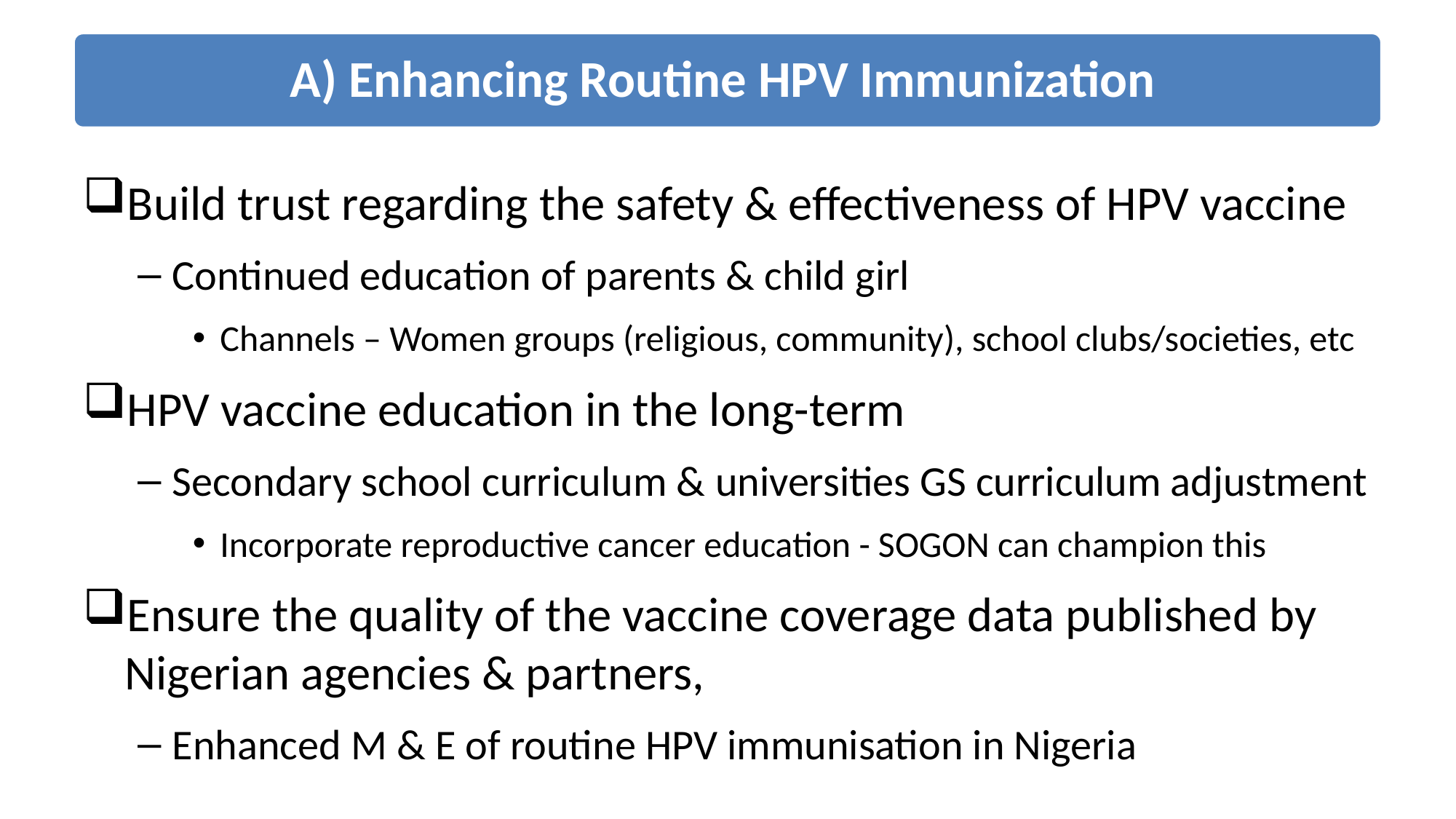

A) Enhancing Routine HPV Immunization
Build trust regarding the safety & effectiveness of HPV vaccine
Continued education of parents & child girl
Channels – Women groups (religious, community), school clubs/societies, etc
HPV vaccine education in the long-term
Secondary school curriculum & universities GS curriculum adjustment
Incorporate reproductive cancer education - SOGON can champion this
Ensure the quality of the vaccine coverage data published by Nigerian agencies & partners,
Enhanced M & E of routine HPV immunisation in Nigeria